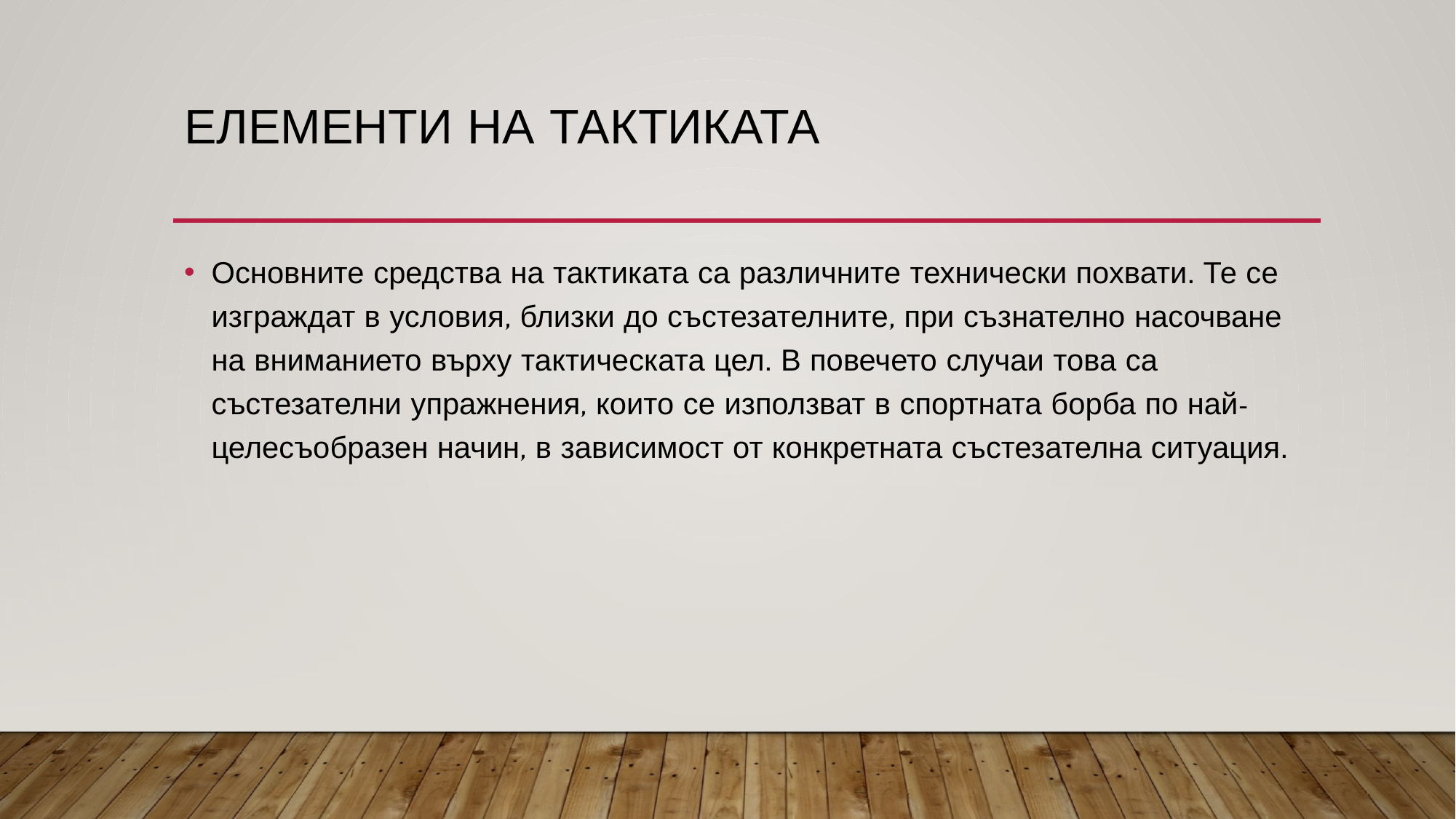

# Елементи на тактиката
Основните средства на тактиката са различните технически похвати. Те се изграждат в условия, близки до състезателните, при съзнателно насочване на вниманието върху тактическата цел. В повечето случаи това са състезателни упражнения, които се използват в спортната борба по най-целесъобразен начин, в зависимост от конкретната състезателна ситуация.